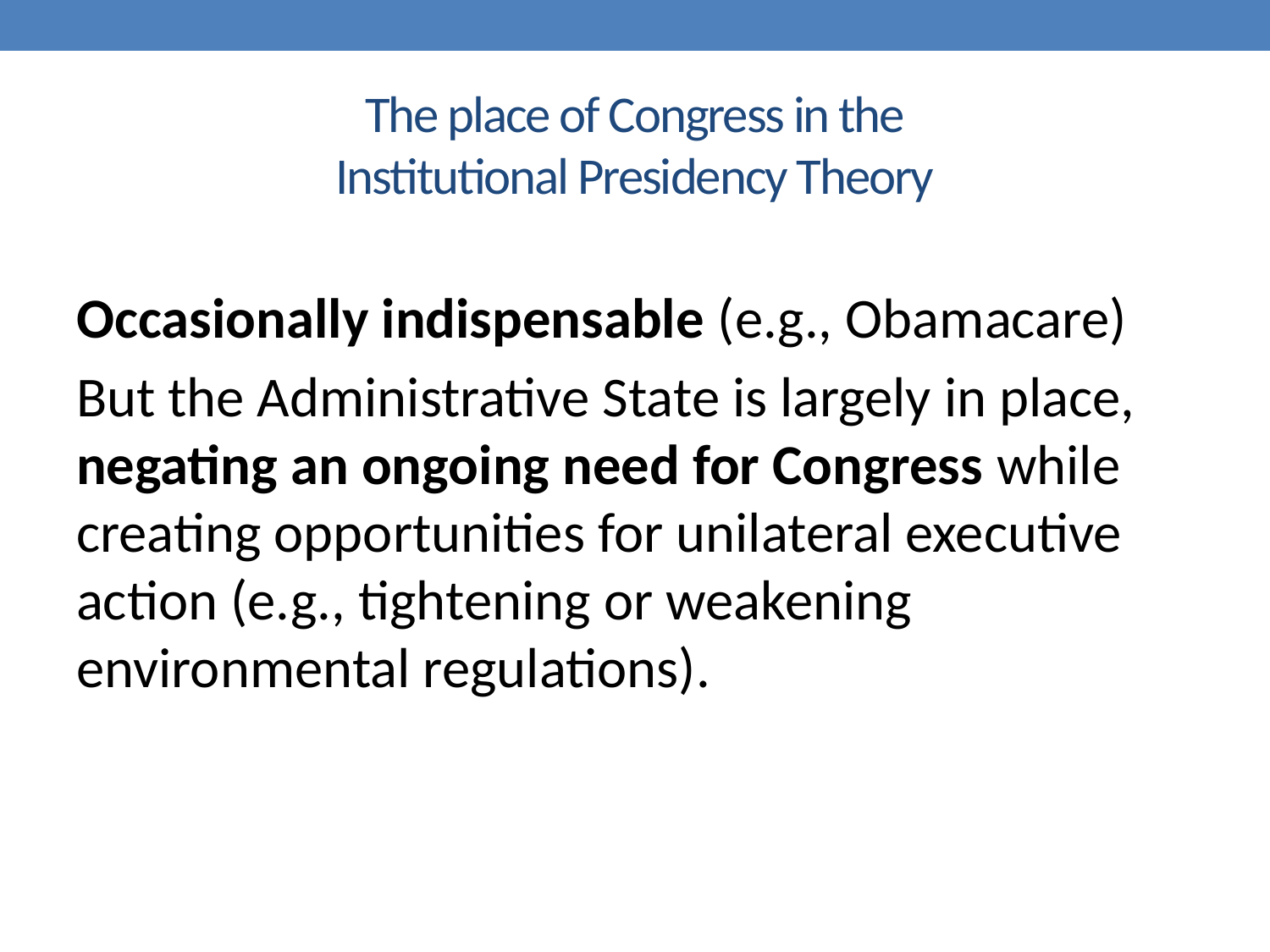

# The place of Congress in the Institutional Presidency Theory
Occasionally indispensable (e.g., Obamacare)
But the Administrative State is largely in place, negating an ongoing need for Congress while creating opportunities for unilateral executive action (e.g., tightening or weakening environmental regulations).